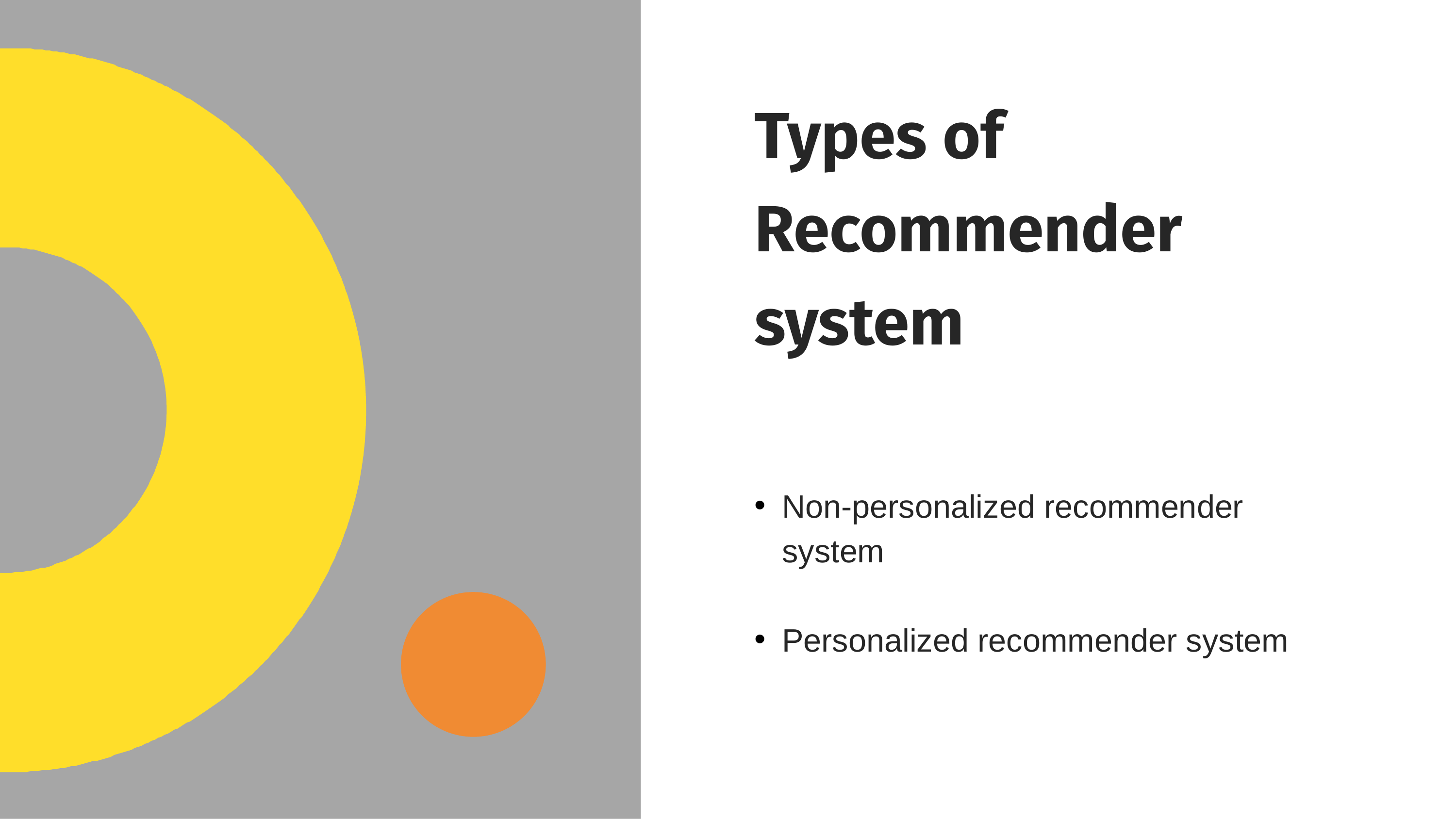

# Types of Recommender system
Non-personalized recommender system

Personalized recommender system